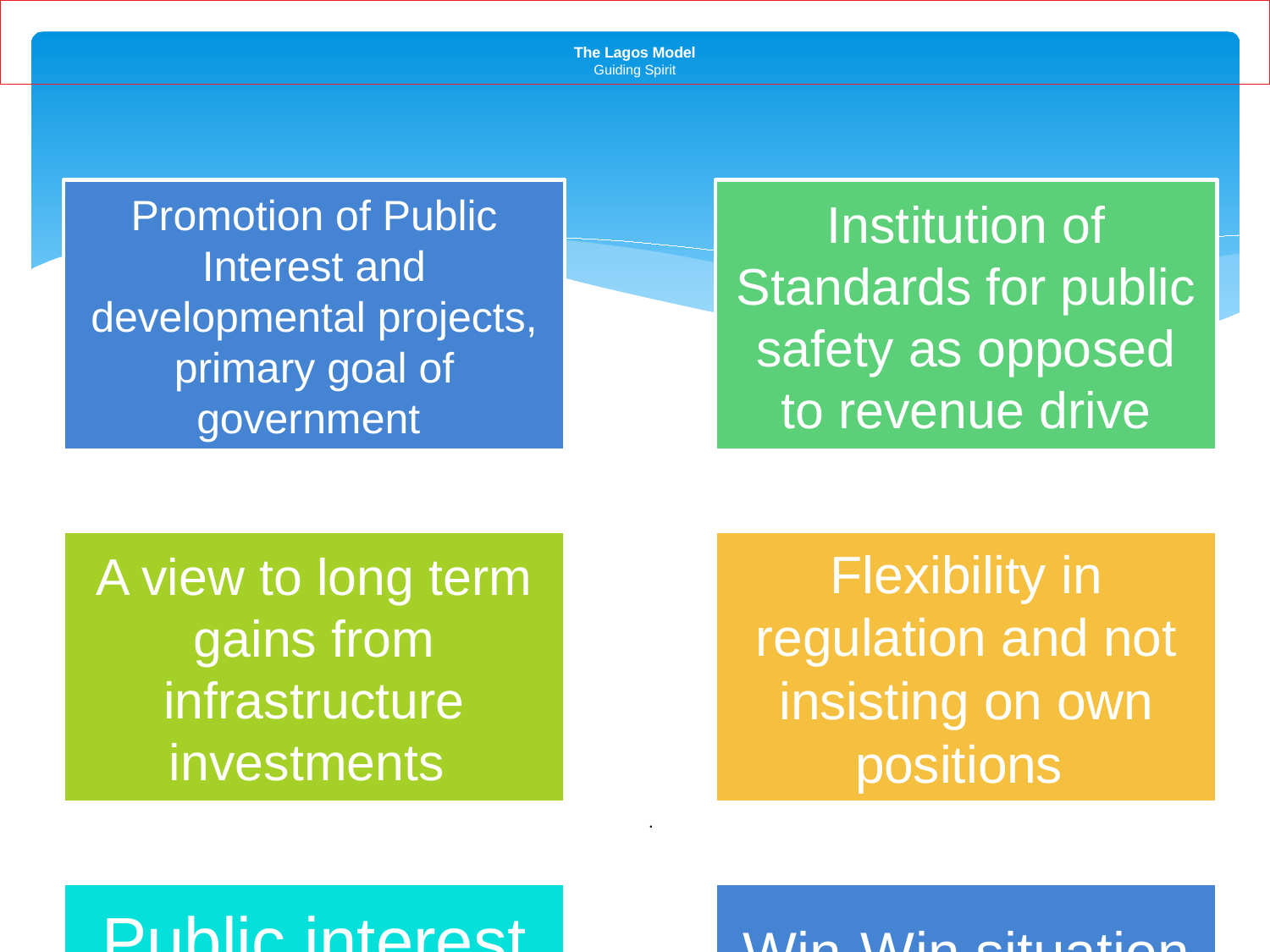

# The Lagos Model Guiding Spirit
Promotion of Public Interest and developmental projects, primary goal of government
Institution of Standards for public safety as opposed to revenue drive
A view to long term gains from infrastructure investments
Flexibility in regulation and not insisting on own positions
.